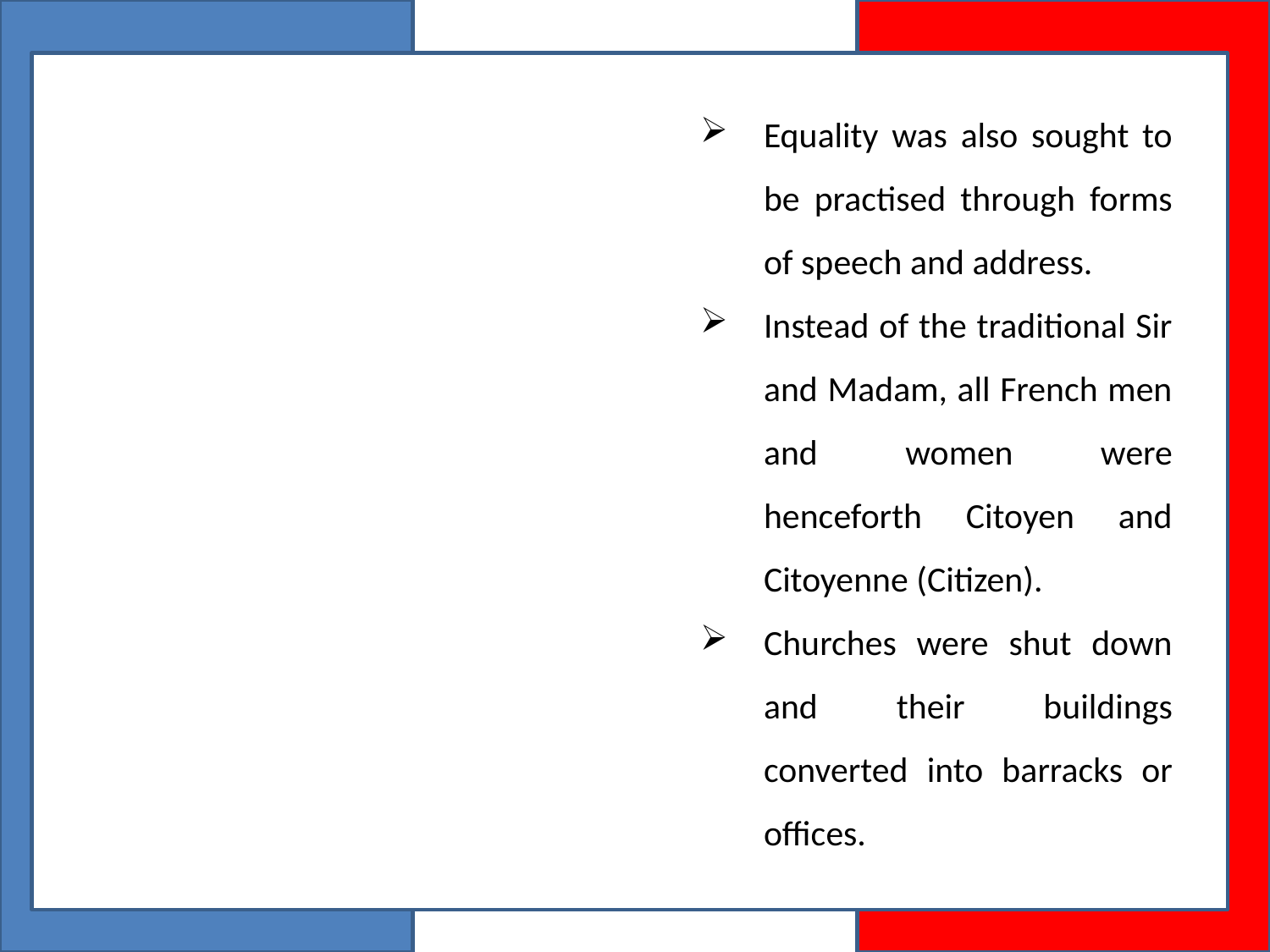

Equality was also sought to be practised through forms of speech and address.
Instead of the traditional Sir and Madam, all French men and women were henceforth Citoyen and Citoyenne (Citizen).
Churches were shut down and their buildings converted into barracks or offices.